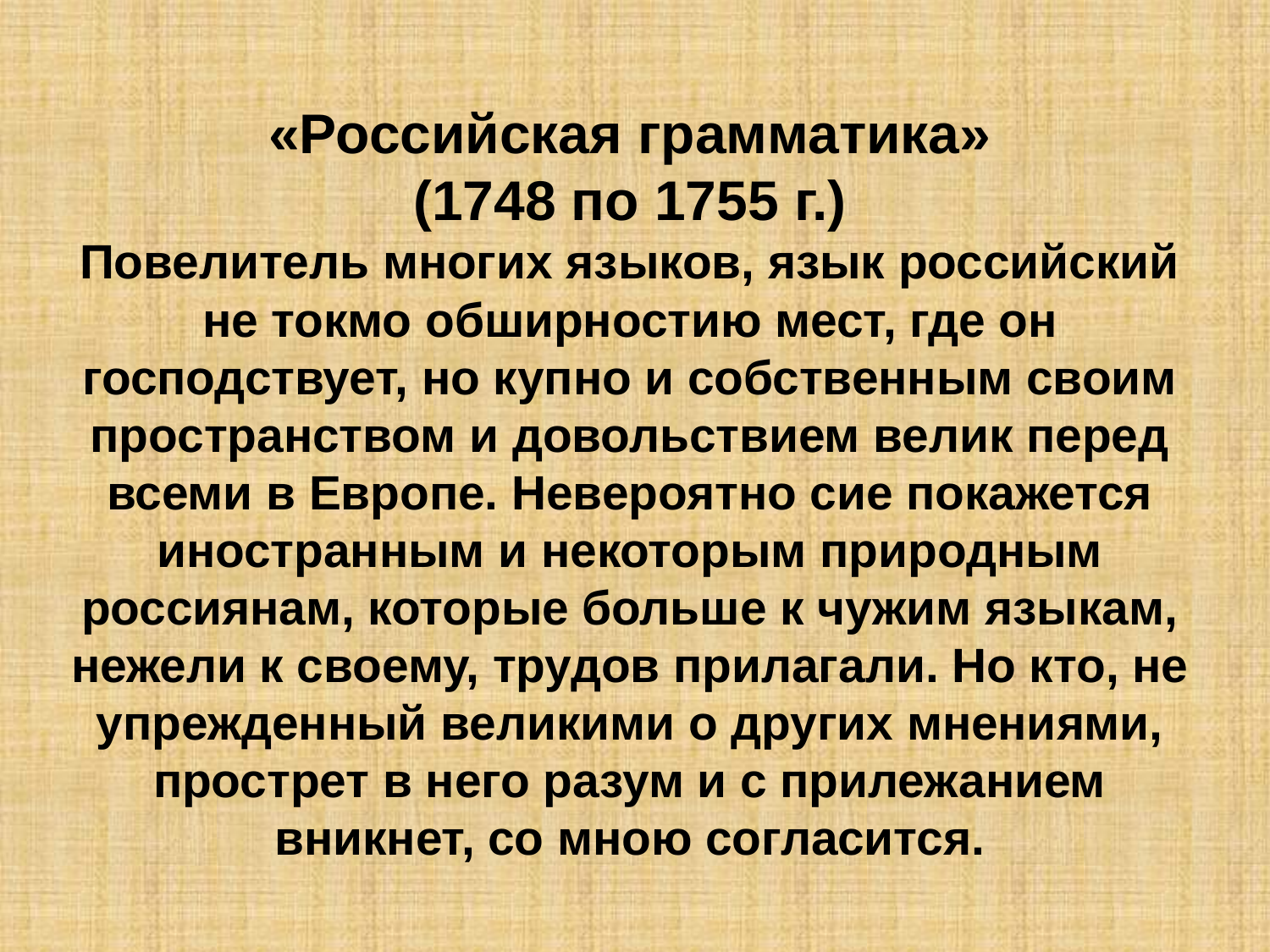

# «Российская грамматика» (1748 по 1755 г.) Повелитель многих языков, язык российский не токмо обширностию мест, где он господствует, но купно и собственным своим пространством и довольствием велик перед всеми в Европе. Невероятно сие покажется иностранным и некоторым природным россиянам, которые больше к чужим языкам, нежели к своему, трудов прилагали. Но кто, не упрежденный великими о других мнениями, прострет в него разум и с прилежанием вникнет, со мною согласится.